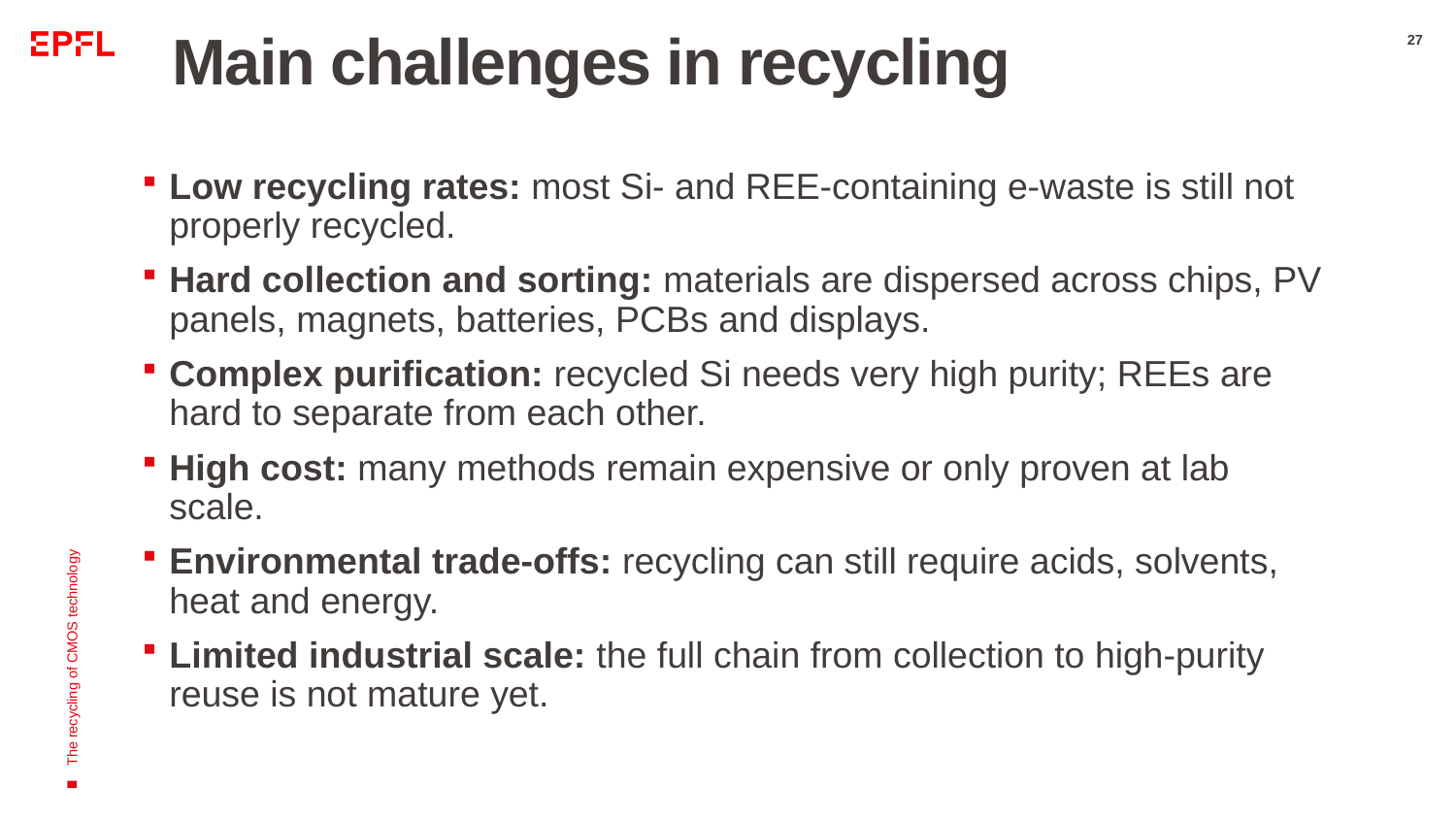

# Main challenges in recycling
27
Low recycling rates: most Si- and REE-containing e-waste is still not properly recycled.
Hard collection and sorting: materials are dispersed across chips, PV panels, magnets, batteries, PCBs and displays.
Complex purification: recycled Si needs very high purity; REEs are hard to separate from each other.
High cost: many methods remain expensive or only proven at lab scale.
Environmental trade-offs: recycling can still require acids, solvents, heat and energy.
Limited industrial scale: the full chain from collection to high-purity reuse is not mature yet.

The recycling of CMOS technology